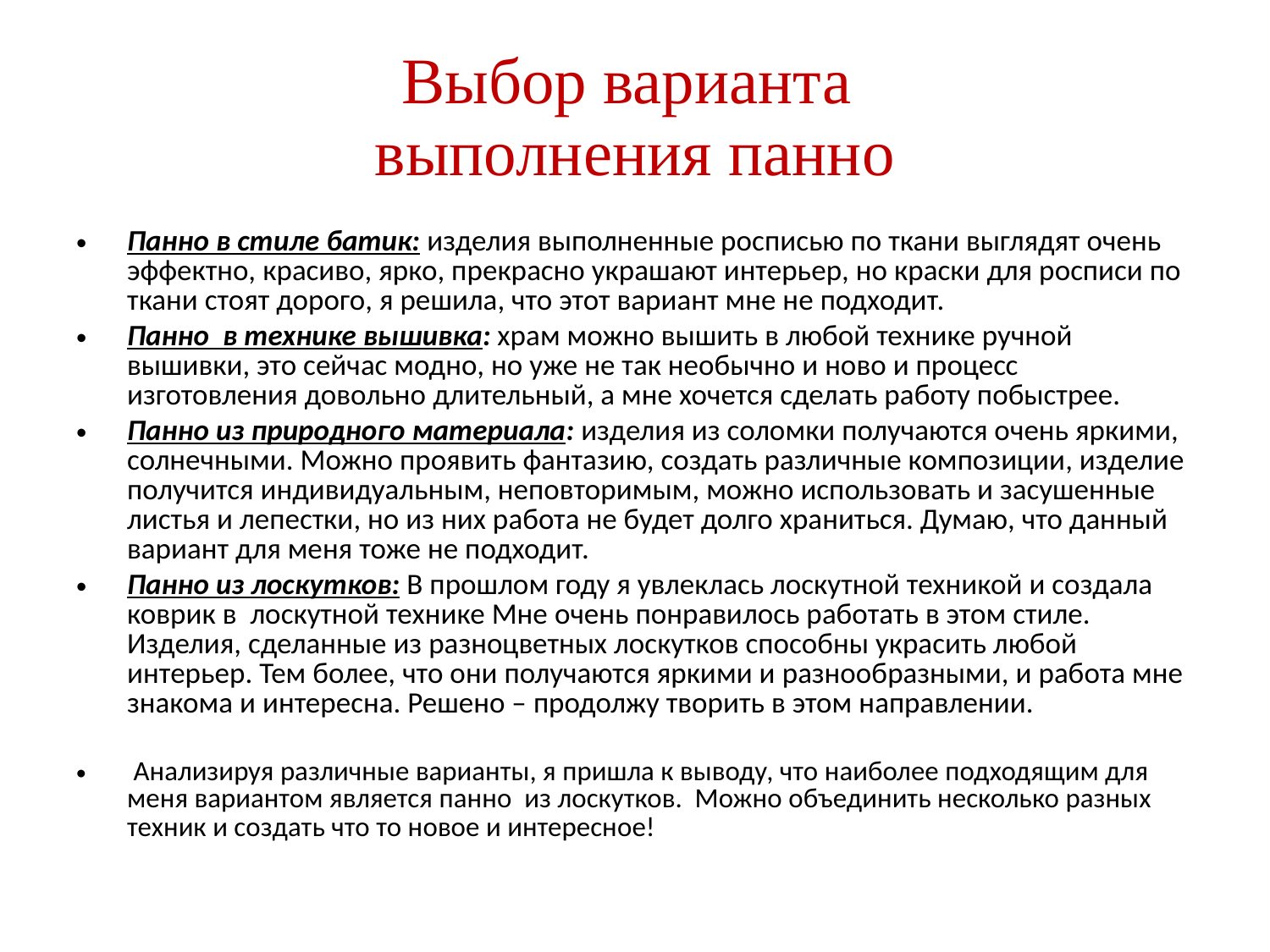

# Выбор варианта выполнения панно
Панно в стиле батик: изделия выполненные росписью по ткани выглядят очень эффектно, красиво, ярко, прекрасно украшают интерьер, но краски для росписи по ткани стоят дорого, я решила, что этот вариант мне не подходит.
Панно  в технике вышивка: храм можно вышить в любой технике ручной вышивки, это сейчас модно, но уже не так необычно и ново и процесс изготовления довольно длительный, а мне хочется сделать работу побыстрее.
Панно из природного материала: изделия из соломки получаются очень яркими, солнечными. Можно проявить фантазию, создать различные композиции, изделие получится индивидуальным, неповторимым, можно использовать и засушенные листья и лепестки, но из них работа не будет долго храниться. Думаю, что данный вариант для меня тоже не подходит.
Панно из лоскутков: В прошлом году я увлеклась лоскутной техникой и создала  коврик в  лоскутной технике Мне очень понравилось работать в этом стиле. Изделия, сделанные из разноцветных лоскутков способны украсить любой интерьер. Тем более, что они получаются яркими и разнообразными, и работа мне знакома и интересна. Решено – продолжу творить в этом направлении.

 Анализируя различные варианты, я пришла к выводу, что наиболее подходящим для меня вариантом является панно  из лоскутков.  Можно объединить несколько разных техник и создать что то новое и интересное!